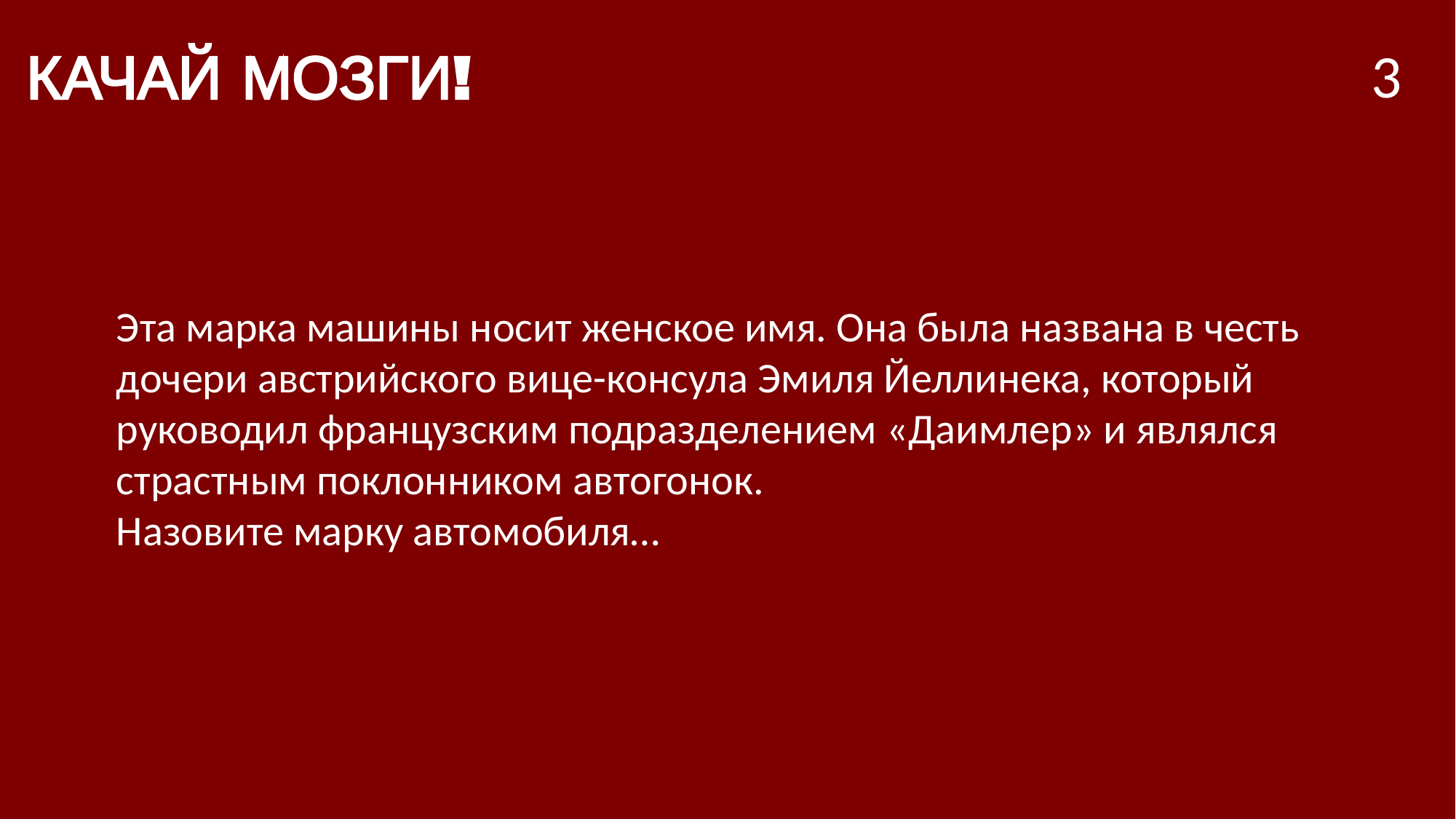

# КАЧАЙ МОЗГИ!

3

Эта марка машины носит женское имя. Она была названа в честь дочери австрийского вице-консула Эмиля Йеллинека, который руководил французским подразделением «Даимлер» и являлся страстным поклонником автогонок.
Назовите марку автомобиля…